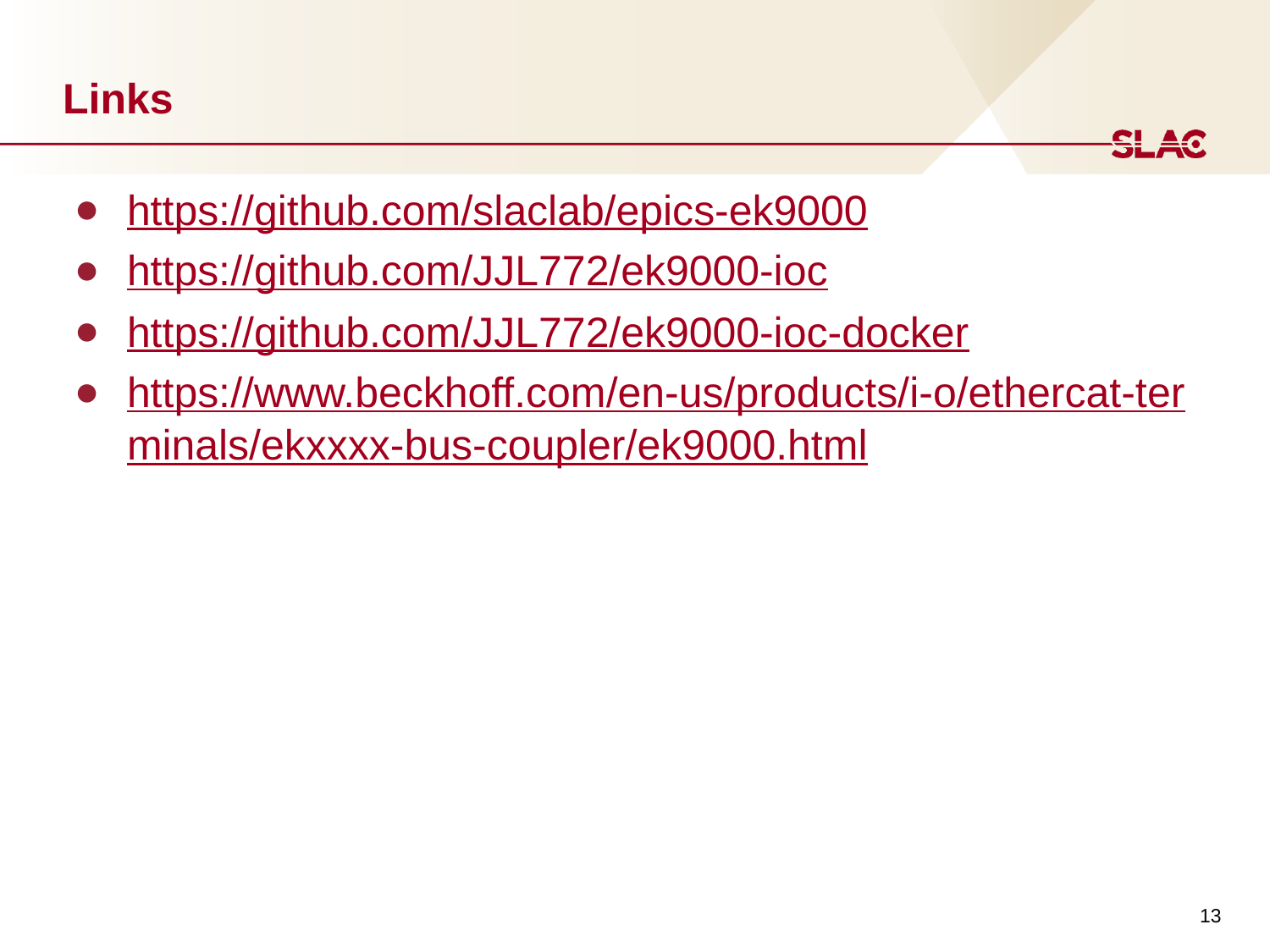

# Links
https://github.com/slaclab/epics-ek9000
https://github.com/JJL772/ek9000-ioc
https://github.com/JJL772/ek9000-ioc-docker
https://www.beckhoff.com/en-us/products/i-o/ethercat-terminals/ekxxxx-bus-coupler/ek9000.html

13